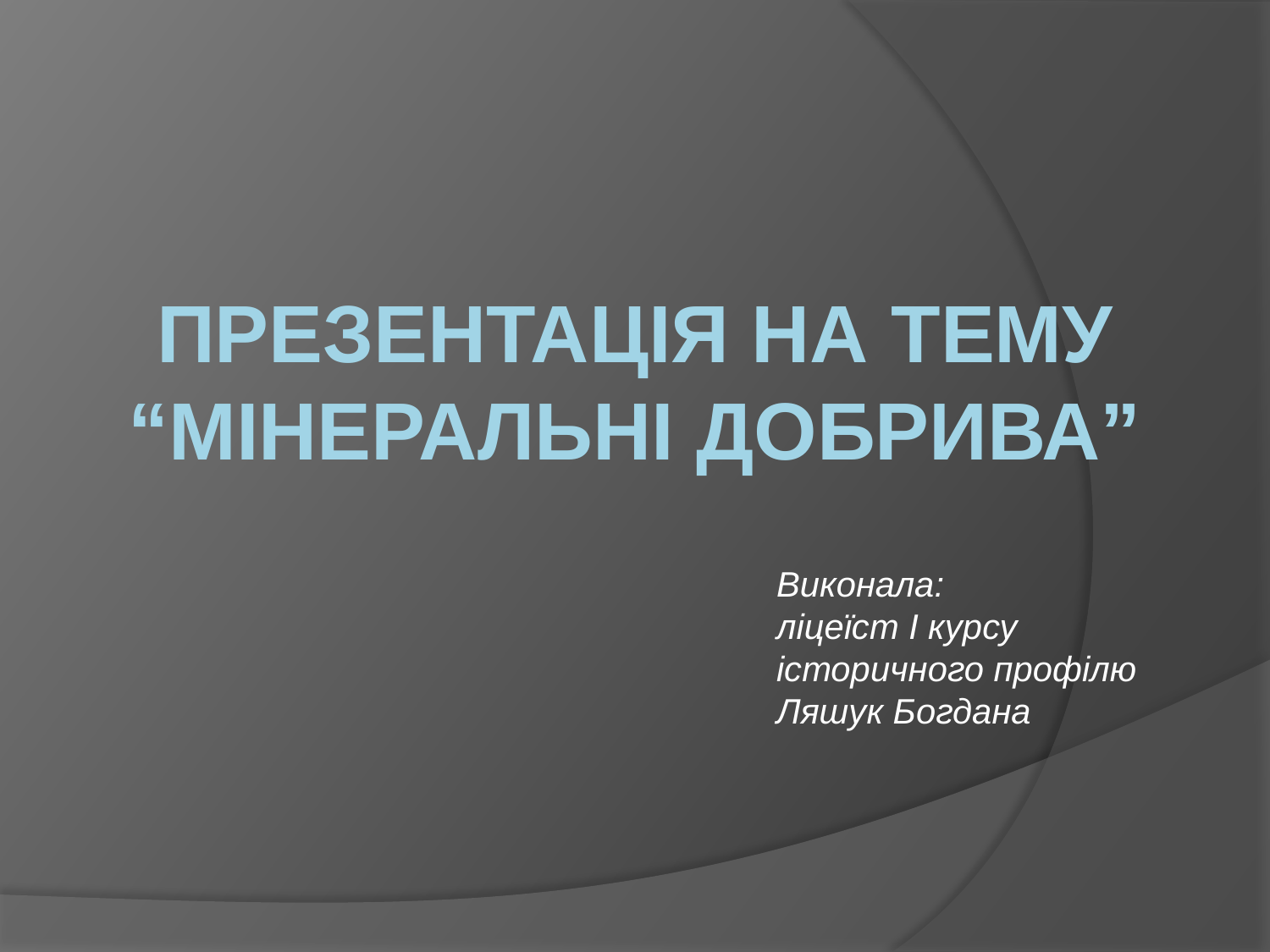

# ПРЕЗЕНТАЦІЯ НА ТЕМУ “МІНЕРАЛЬНІ ДОБРИВА”
Виконала:
ліцеїст І курсу
історичного профілю
Ляшук Богдана